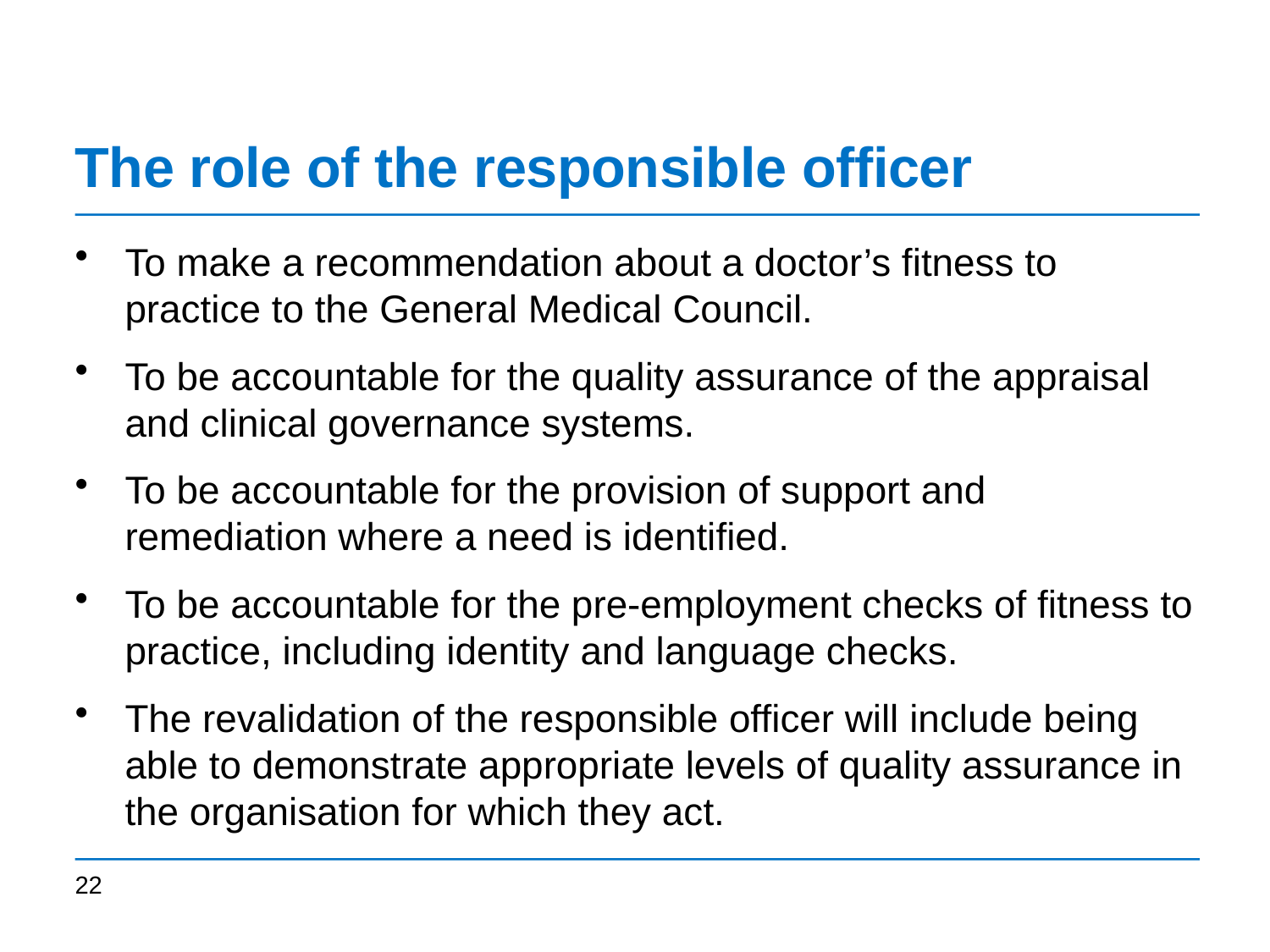

# The role of the responsible officer
To make a recommendation about a doctor’s fitness to practice to the General Medical Council.
To be accountable for the quality assurance of the appraisal and clinical governance systems.
To be accountable for the provision of support and remediation where a need is identified.
To be accountable for the pre-employment checks of fitness to practice, including identity and language checks.
The revalidation of the responsible officer will include being able to demonstrate appropriate levels of quality assurance in the organisation for which they act.
22